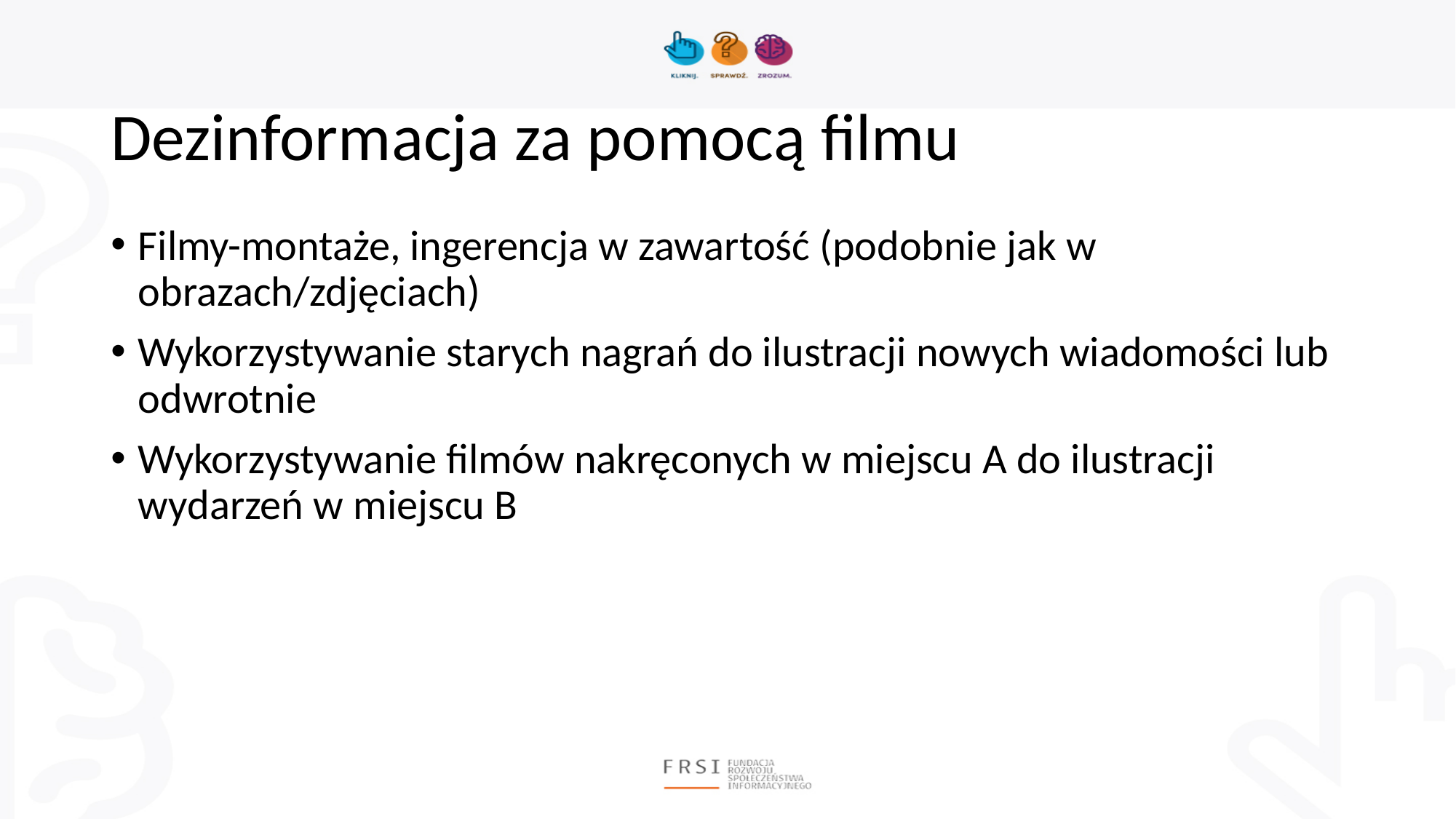

# Dezinformacja za pomocą filmu
Filmy-montaże, ingerencja w zawartość (podobnie jak w obrazach/zdjęciach)
Wykorzystywanie starych nagrań do ilustracji nowych wiadomości lub odwrotnie
Wykorzystywanie filmów nakręconych w miejscu A do ilustracji wydarzeń w miejscu B